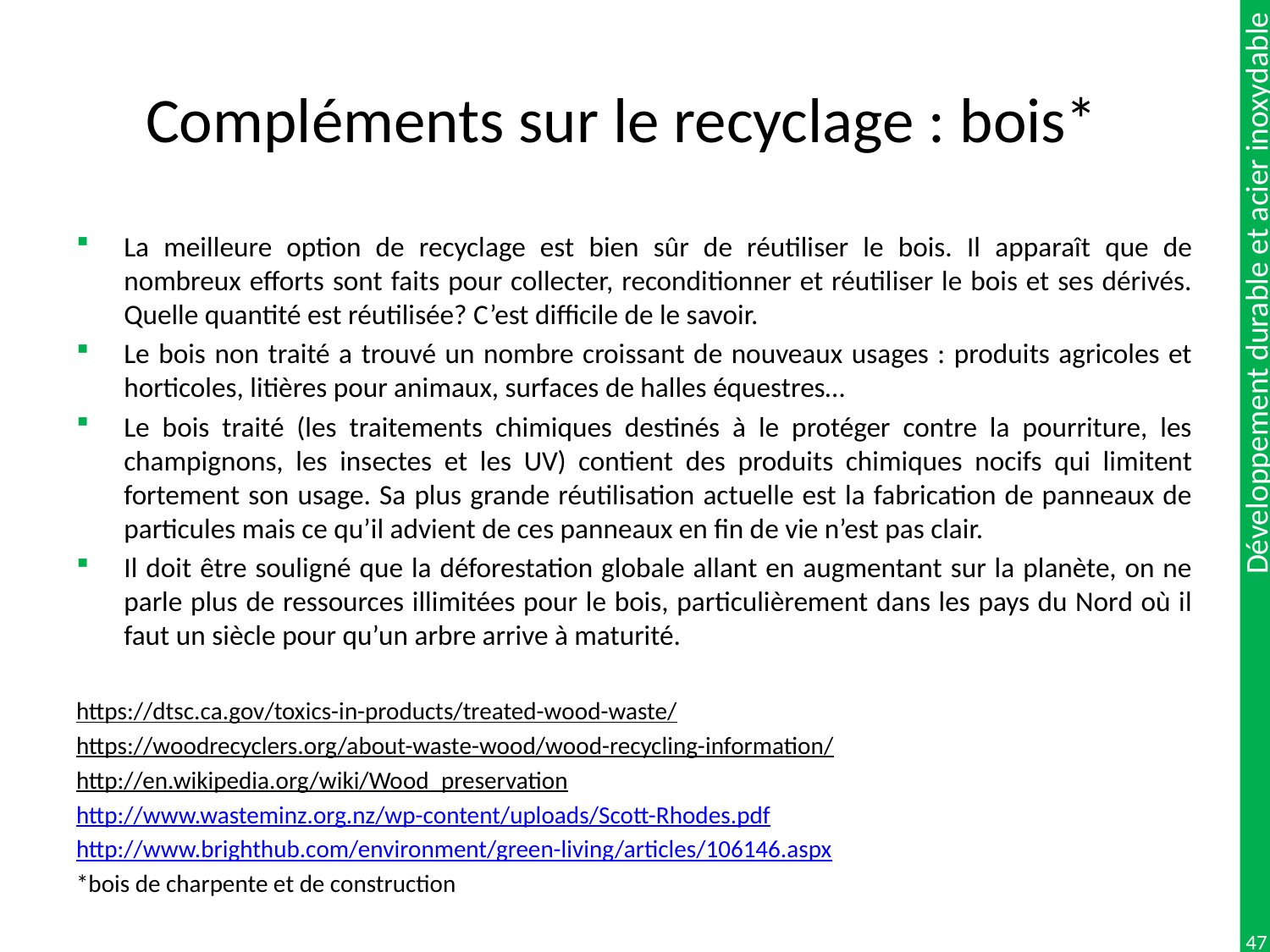

# Compléments sur le recyclage : bois*
La meilleure option de recyclage est bien sûr de réutiliser le bois. Il apparaît que de nombreux efforts sont faits pour collecter, reconditionner et réutiliser le bois et ses dérivés. Quelle quantité est réutilisée? C’est difficile de le savoir.
Le bois non traité a trouvé un nombre croissant de nouveaux usages : produits agricoles et horticoles, litières pour animaux, surfaces de halles équestres…
Le bois traité (les traitements chimiques destinés à le protéger contre la pourriture, les champignons, les insectes et les UV) contient des produits chimiques nocifs qui limitent fortement son usage. Sa plus grande réutilisation actuelle est la fabrication de panneaux de particules mais ce qu’il advient de ces panneaux en fin de vie n’est pas clair.
Il doit être souligné que la déforestation globale allant en augmentant sur la planète, on ne parle plus de ressources illimitées pour le bois, particulièrement dans les pays du Nord où il faut un siècle pour qu’un arbre arrive à maturité.

https://dtsc.ca.gov/toxics-in-products/treated-wood-waste/
https://woodrecyclers.org/about-waste-wood/wood-recycling-information/
http://en.wikipedia.org/wiki/Wood_preservation
http://www.wasteminz.org.nz/wp-content/uploads/Scott-Rhodes.pdf
http://www.brighthub.com/environment/green-living/articles/106146.aspx
*bois de charpente et de construction
47